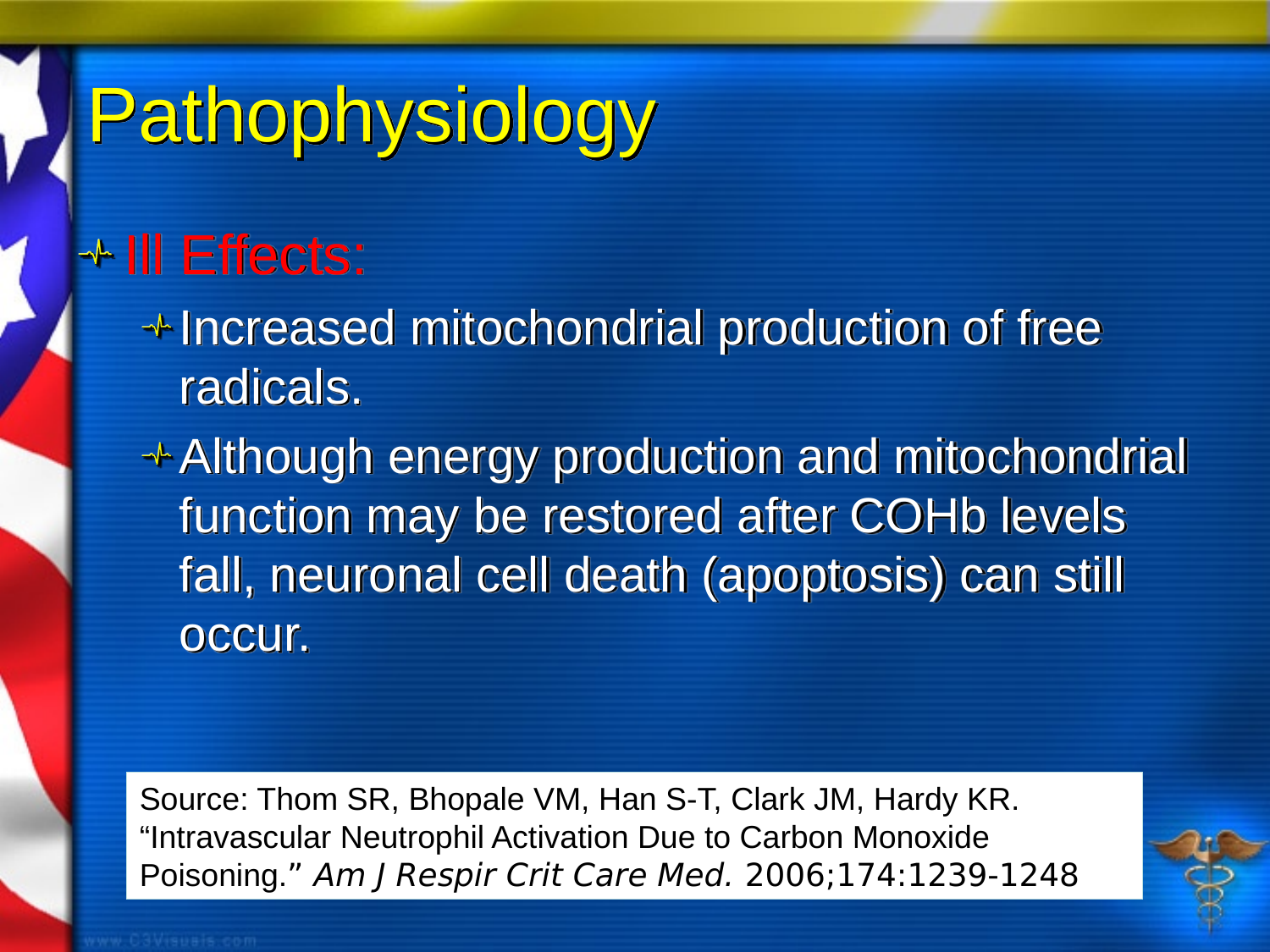

# Pathophysiology
Ill Effects:
Increased mitochondrial production of free radicals.
Although energy production and mitochondrial function may be restored after COHb levels fall, neuronal cell death (apoptosis) can still occur.
Source: Thom SR, Bhopale VM, Han S-T, Clark JM, Hardy KR. “Intravascular Neutrophil Activation Due to Carbon Monoxide Poisoning.” Am J Respir Crit Care Med. 2006;174:1239-1248